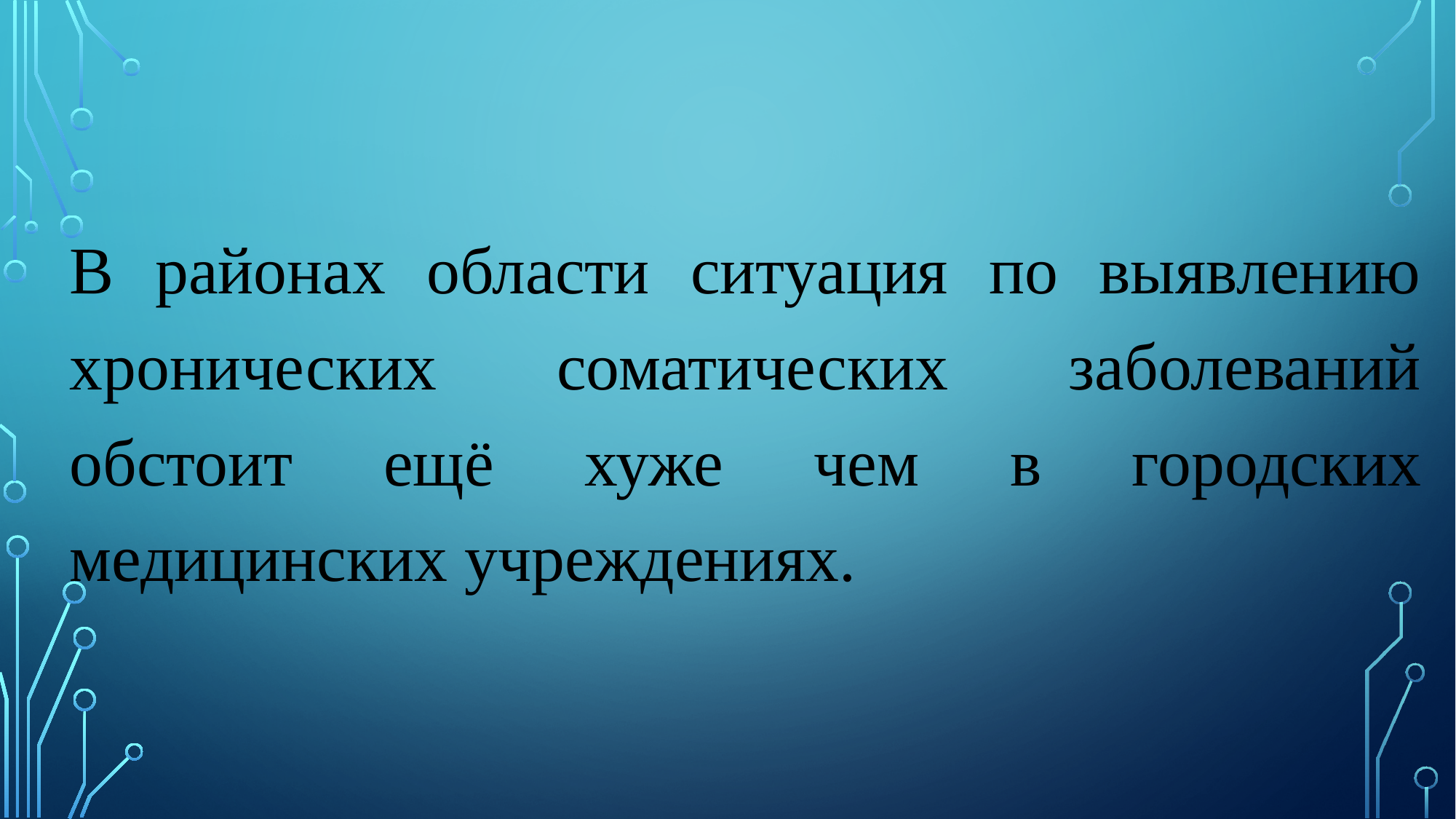

В районах области ситуация по выявлению хронических соматических заболеваний обстоит ещё хуже чем в городских медицинских учреждениях.